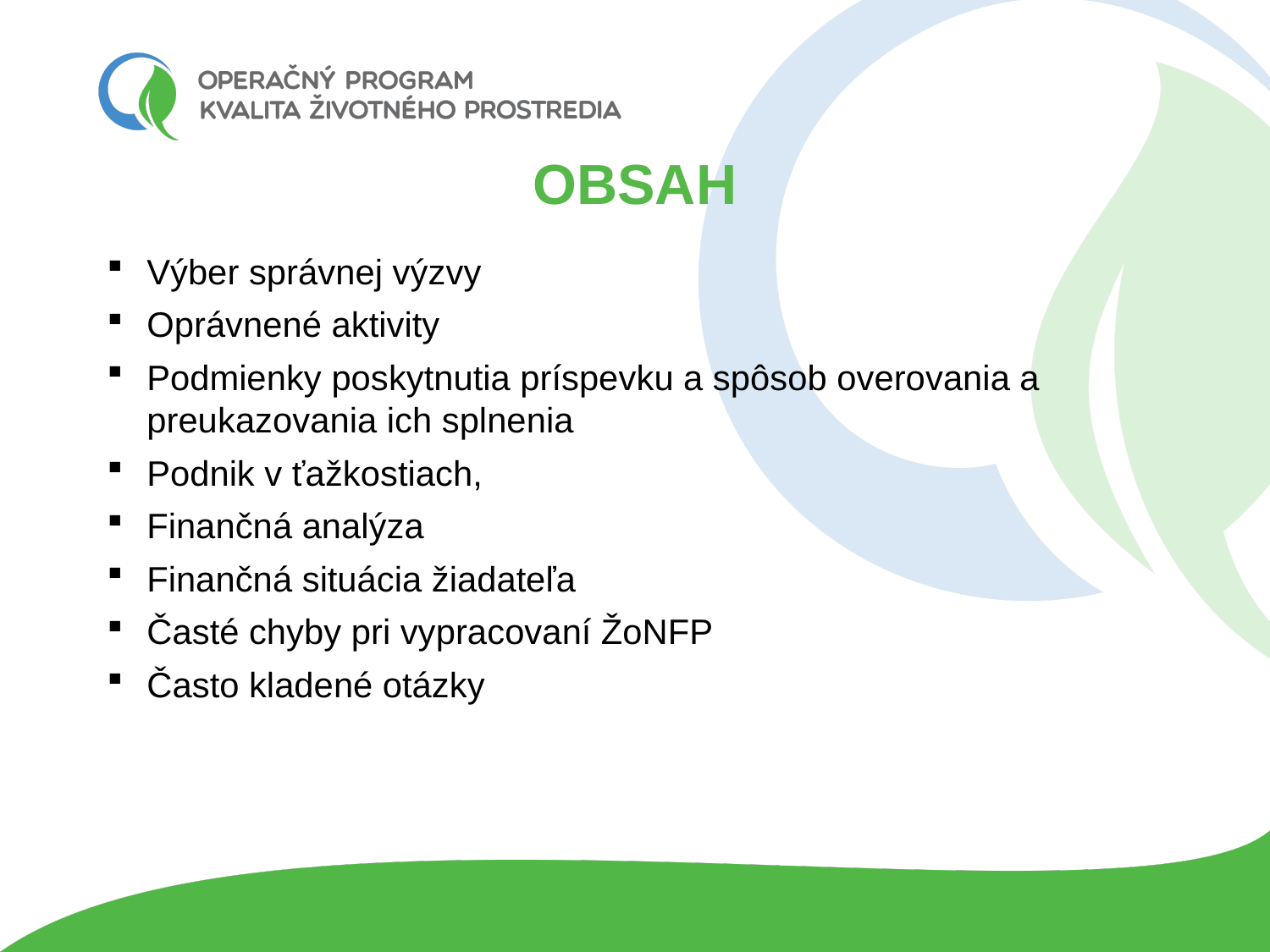

# OBSAH
Výber správnej výzvy
Oprávnené aktivity
Podmienky poskytnutia príspevku a spôsob overovania a preukazovania ich splnenia
Podnik v ťažkostiach,
Finančná analýza
Finančná situácia žiadateľa
Časté chyby pri vypracovaní ŽoNFP
Často kladené otázky